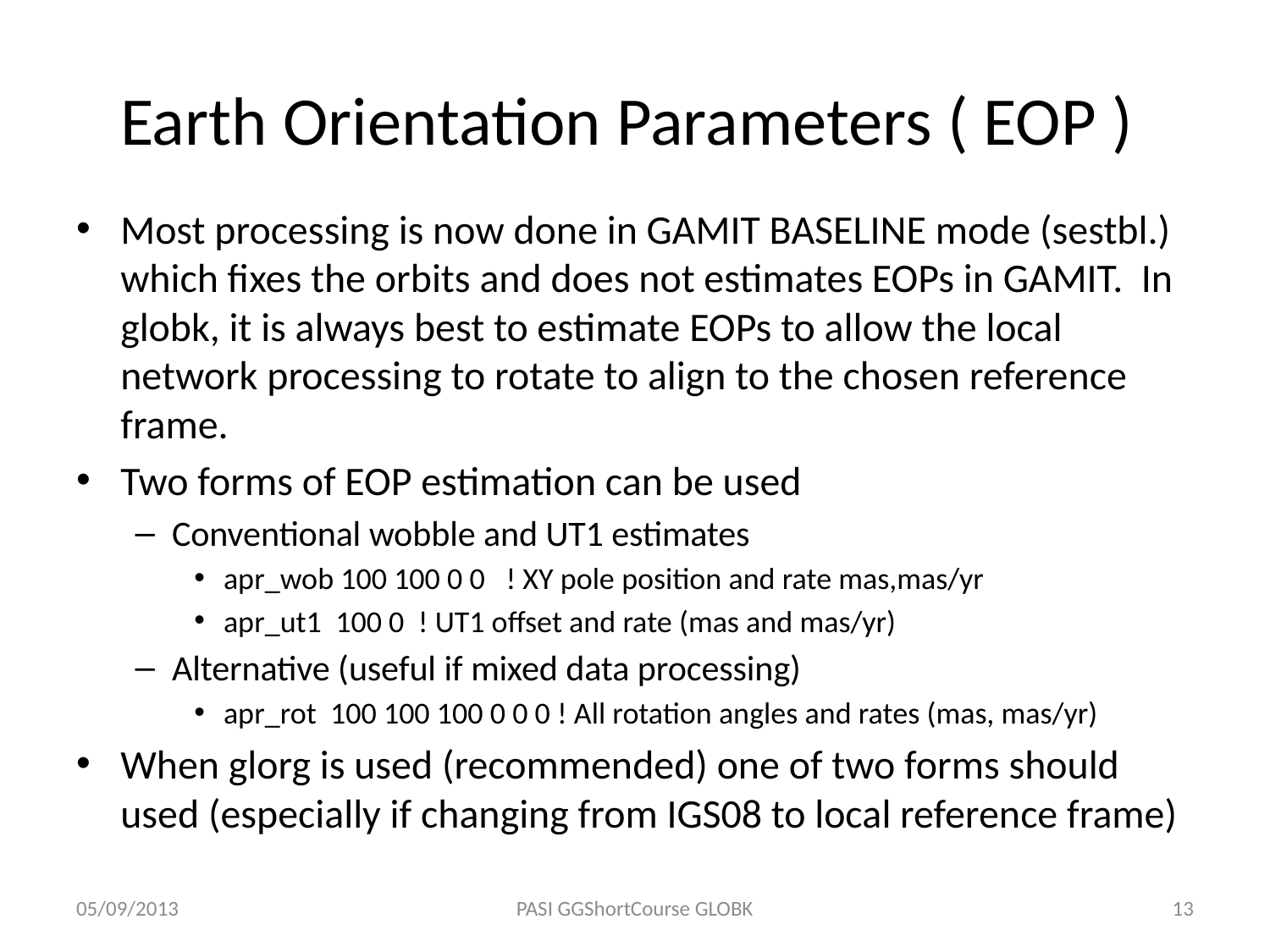

# Earth Orientation Parameters ( EOP )
Most processing is now done in GAMIT BASELINE mode (sestbl.) which fixes the orbits and does not estimates EOPs in GAMIT.  In globk, it is always best to estimate EOPs to allow the local network processing to rotate to align to the chosen reference frame.
Two forms of EOP estimation can be used
Conventional wobble and UT1 estimates
apr_wob 100 100 0 0   ! XY pole position and rate mas,mas/yr
apr_ut1  100 0  ! UT1 offset and rate (mas and mas/yr)
Alternative (useful if mixed data processing)
apr_rot  100 100 100 0 0 0 ! All rotation angles and rates (mas, mas/yr)
When glorg is used (recommended) one of two forms should used (especially if changing from IGS08 to local reference frame)

05/09/2013
PASI GGShortCourse GLOBK
13